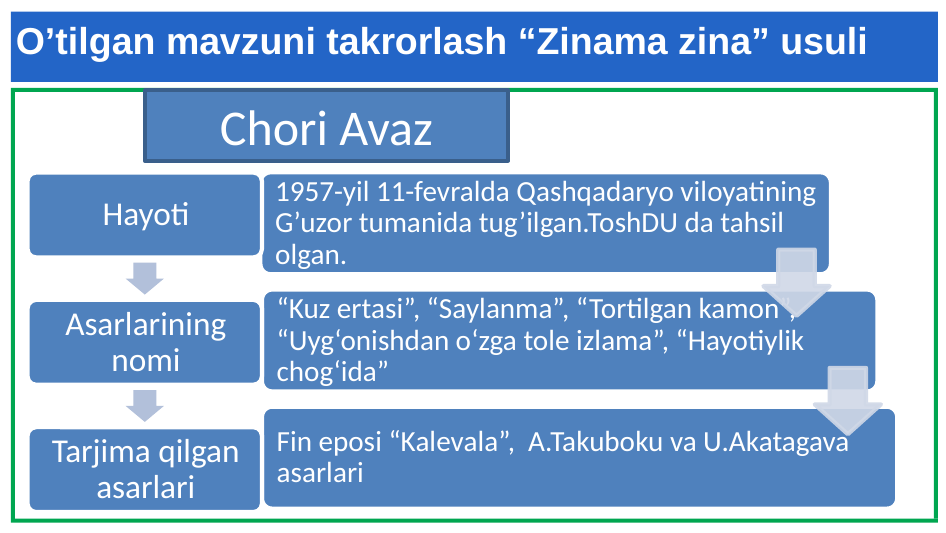

# O’tilgan mavzuni takrorlash “Zinama zina” usuli
Chori Avaz

Hayoti

Asarlarining nomi

Tarjima qilgan asarlari
1957-yil 11-fevralda Qashqadaryo viloyatining G’uzor tumanida tug’ilgan.ToshDU da tahsil olgan.
“Kuz ertasi”, “Saylanma”, “Tortilgan kamon”,  “Uyg‘onishdan o‘zga tole izlama”, “Hayotiylik chog‘ida”
Fin eposi “Kalevala”,  A.Takuboku va U.Akatagava  asarlari